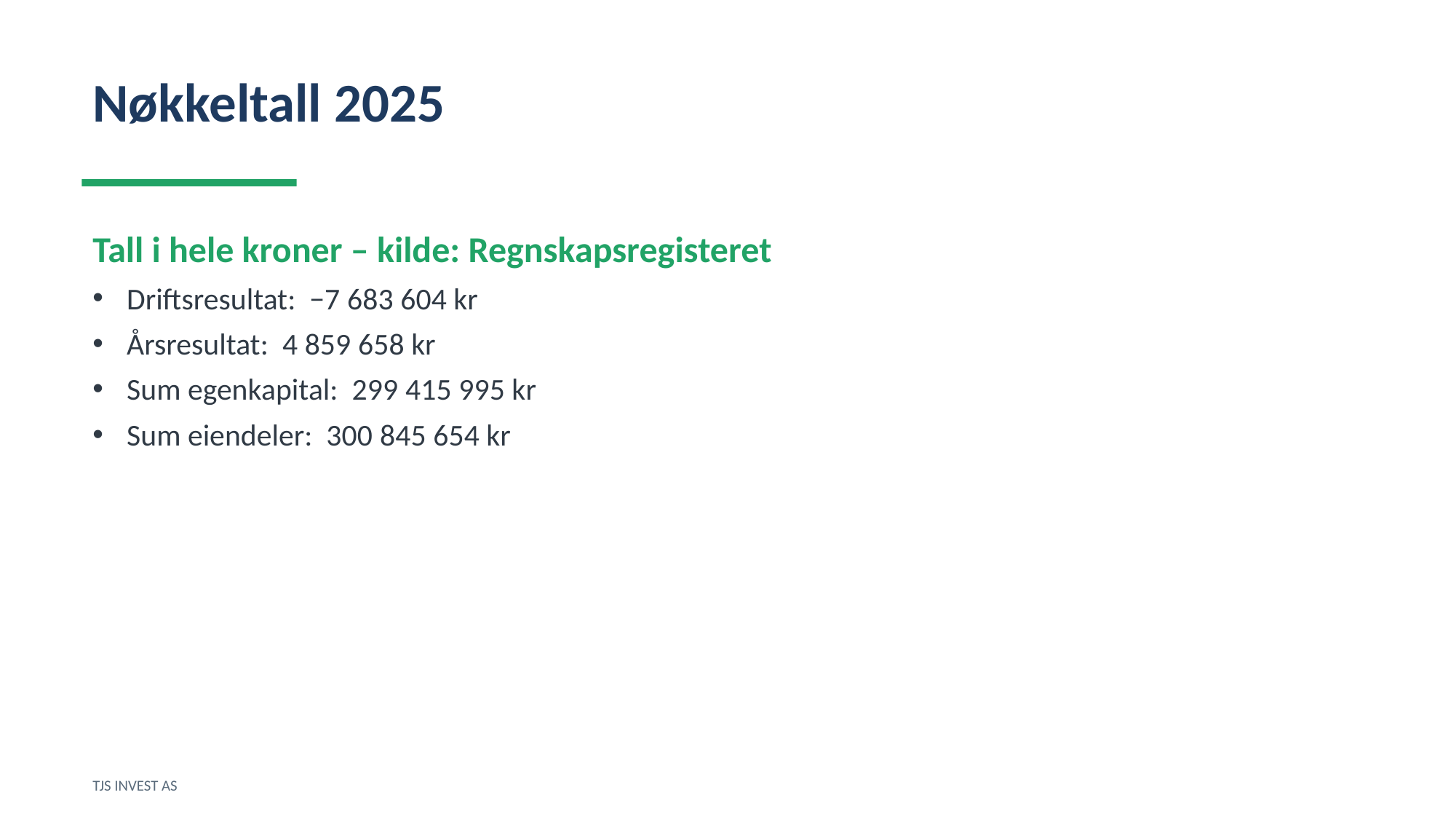

Nøkkeltall 2025

Tall i hele kroner – kilde: Regnskapsregisteret
Driftsresultat:  −7 683 604 kr
Årsresultat:  4 859 658 kr
Sum egenkapital:  299 415 995 kr
Sum eiendeler:  300 845 654 kr
TJS INVEST AS